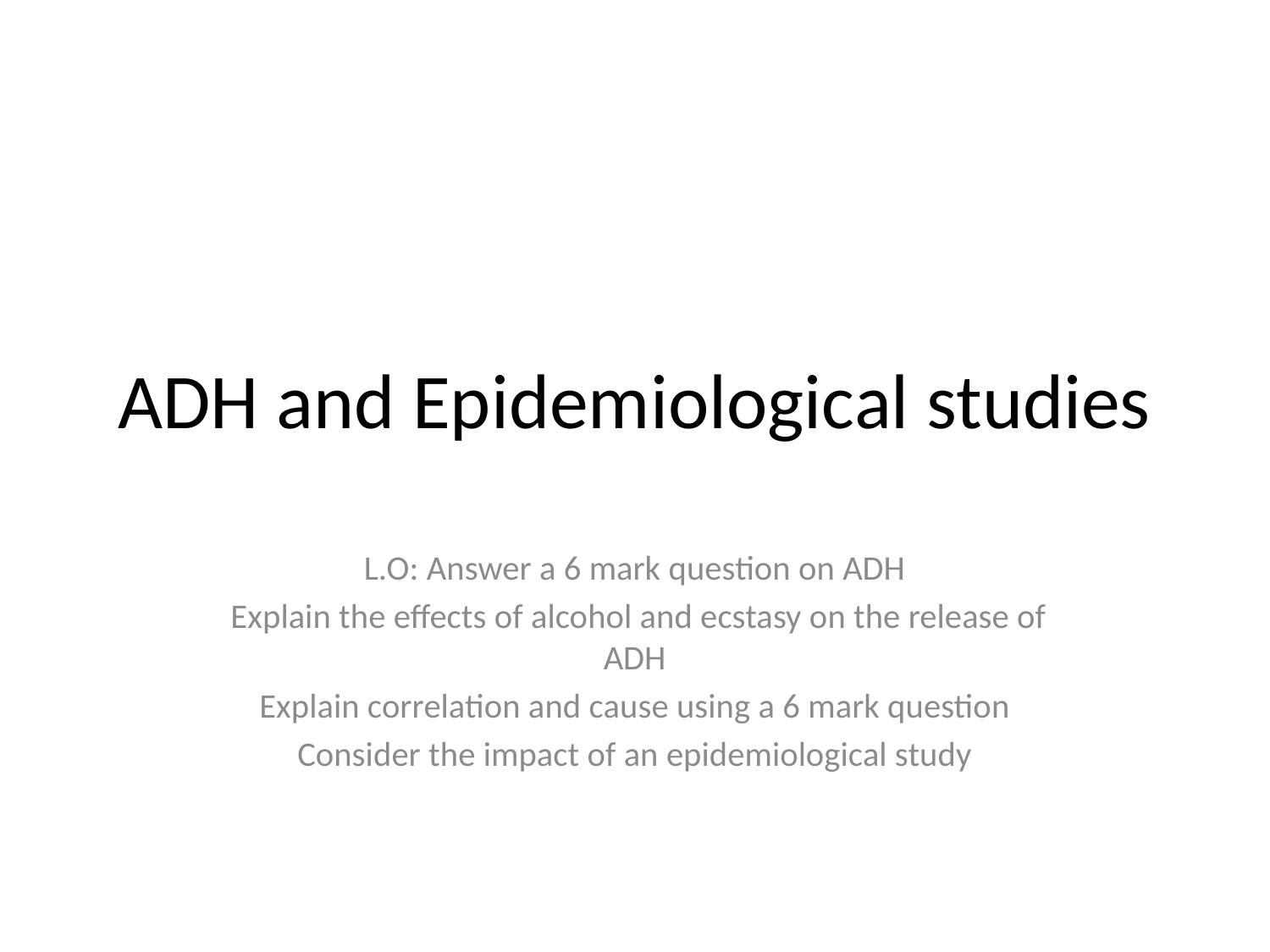

# ADH and Epidemiological studies
L.O: Answer a 6 mark question on ADH
 Explain the effects of alcohol and ecstasy on the release of ADH
Explain correlation and cause using a 6 mark question
Consider the impact of an epidemiological study